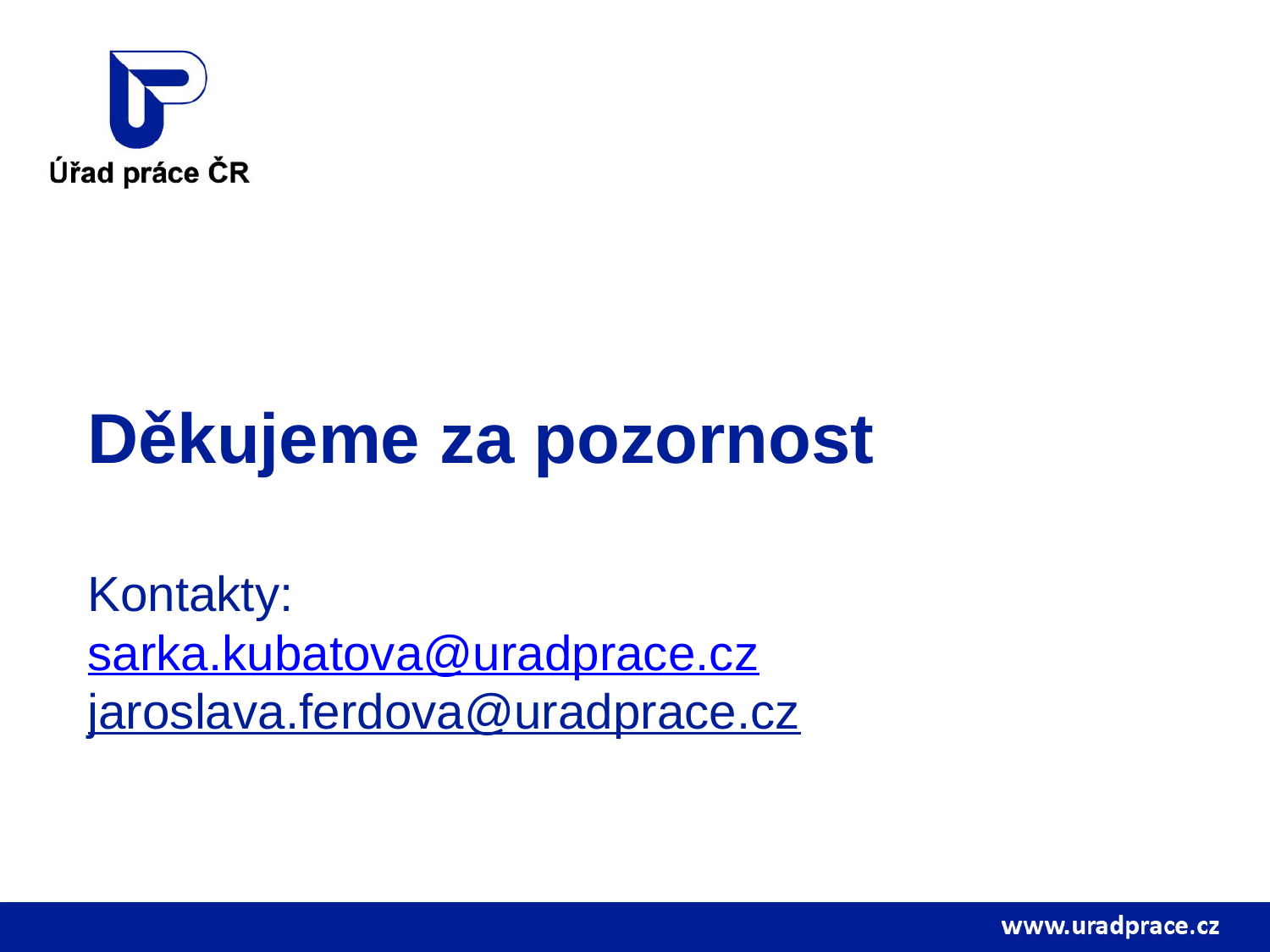

# Děkujeme za pozornost Kontakty: sarka.kubatova@uradprace.cz jaroslava.ferdova@uradprace.cz